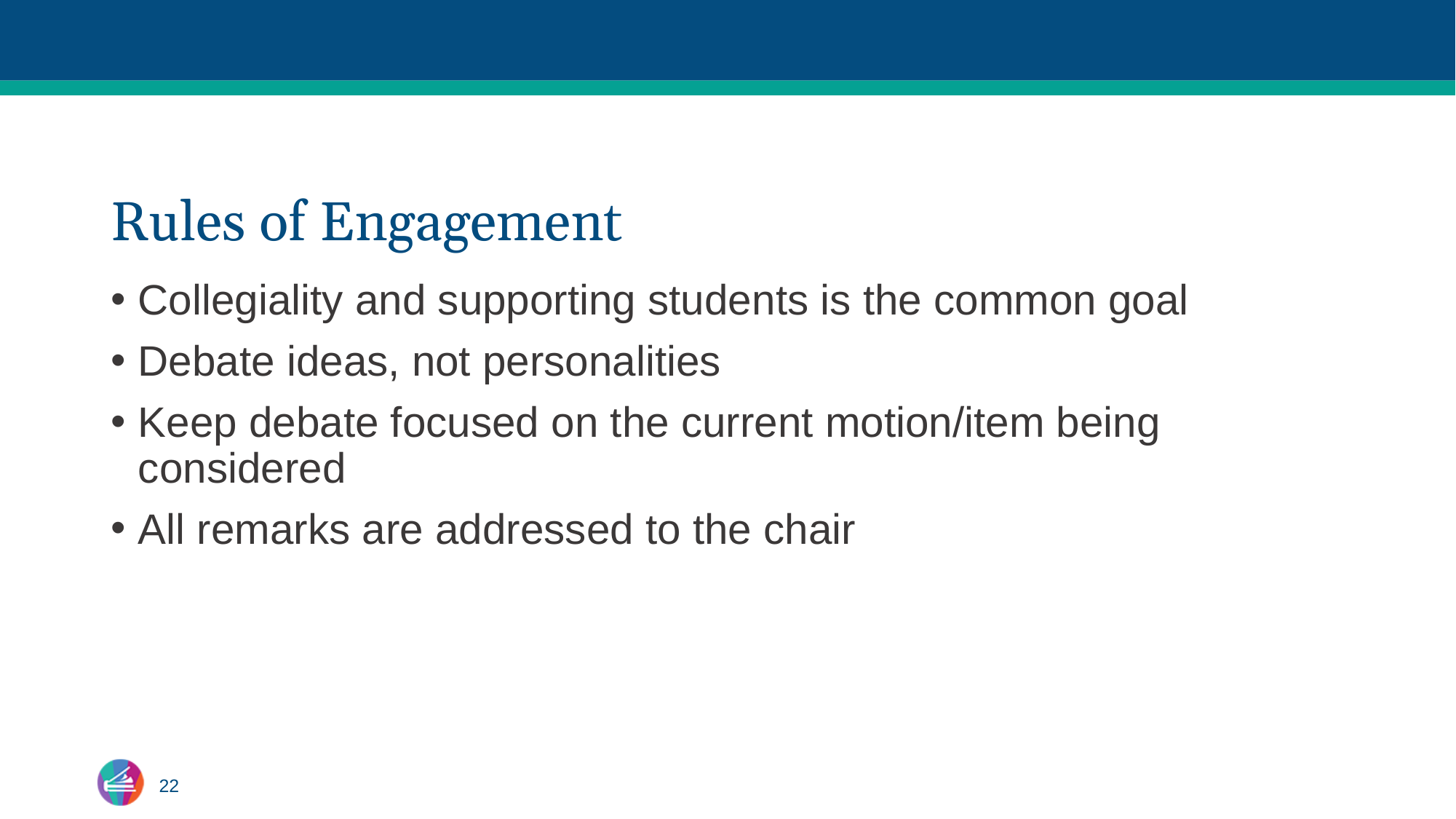

# Rules of Engagement
Collegiality and supporting students is the common goal
Debate ideas, not personalities
Keep debate focused on the current motion/item being considered
All remarks are addressed to the chair

22